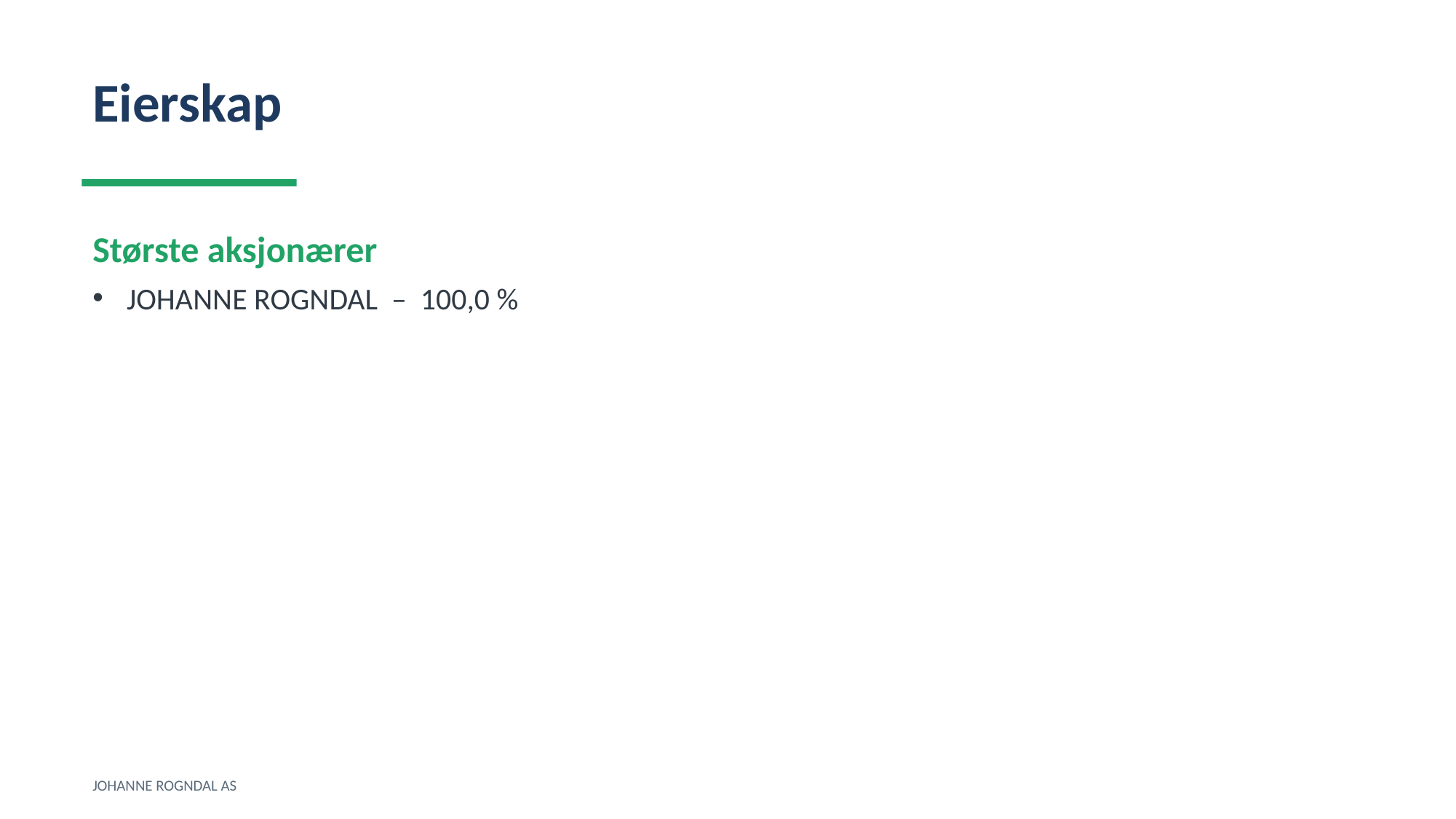

Eierskap

Største aksjonærer
JOHANNE ROGNDAL  –  100,0 %
JOHANNE ROGNDAL AS